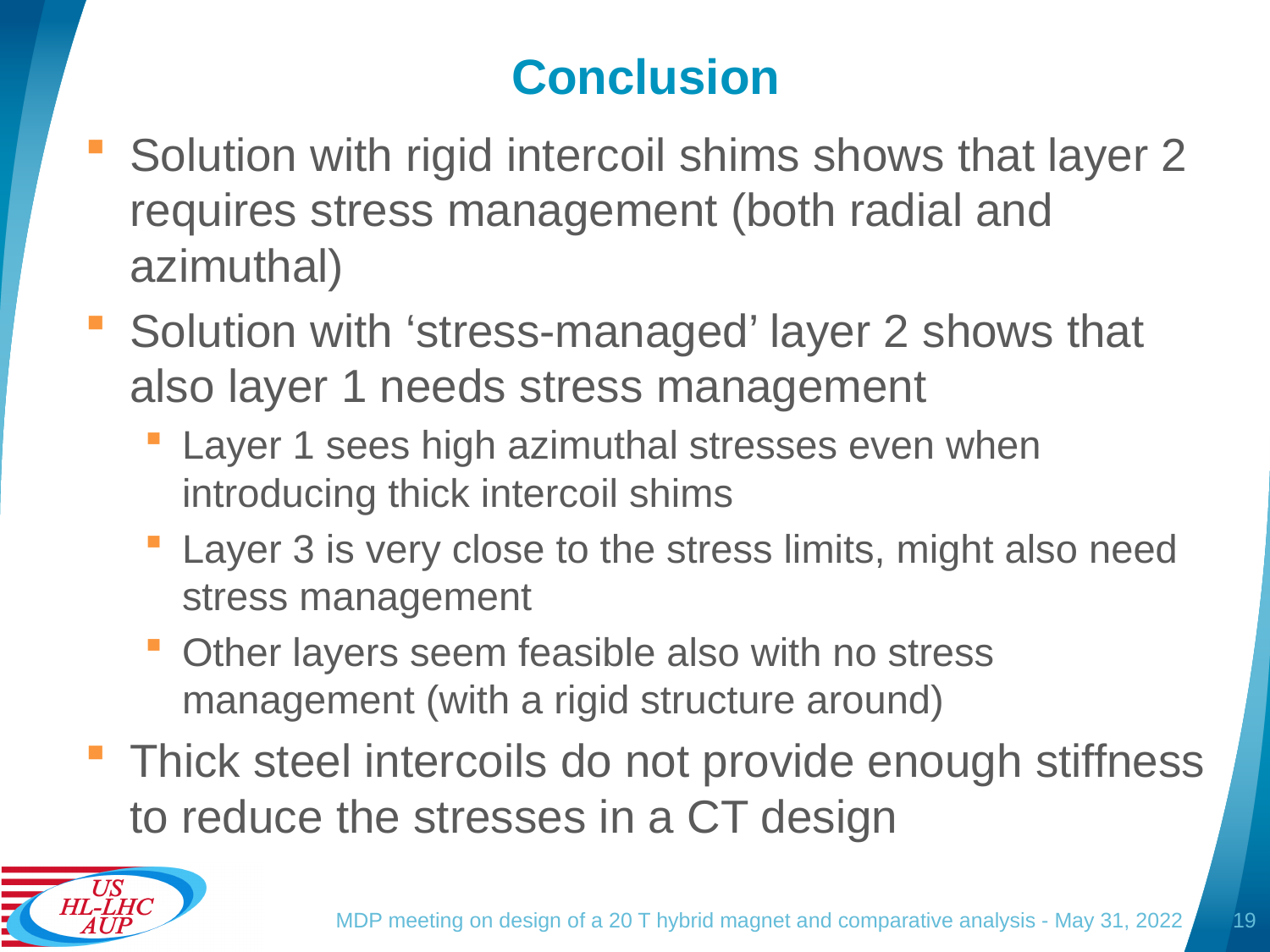

# Conclusion
Solution with rigid intercoil shims shows that layer 2 requires stress management (both radial and azimuthal)
Solution with ‘stress-managed’ layer 2 shows that also layer 1 needs stress management
Layer 1 sees high azimuthal stresses even when introducing thick intercoil shims
Layer 3 is very close to the stress limits, might also need stress management
Other layers seem feasible also with no stress management (with a rigid structure around)
Thick steel intercoils do not provide enough stiffness to reduce the stresses in a CT design

MDP meeting on design of a 20 T hybrid magnet and comparative analysis - May 31, 2022
19